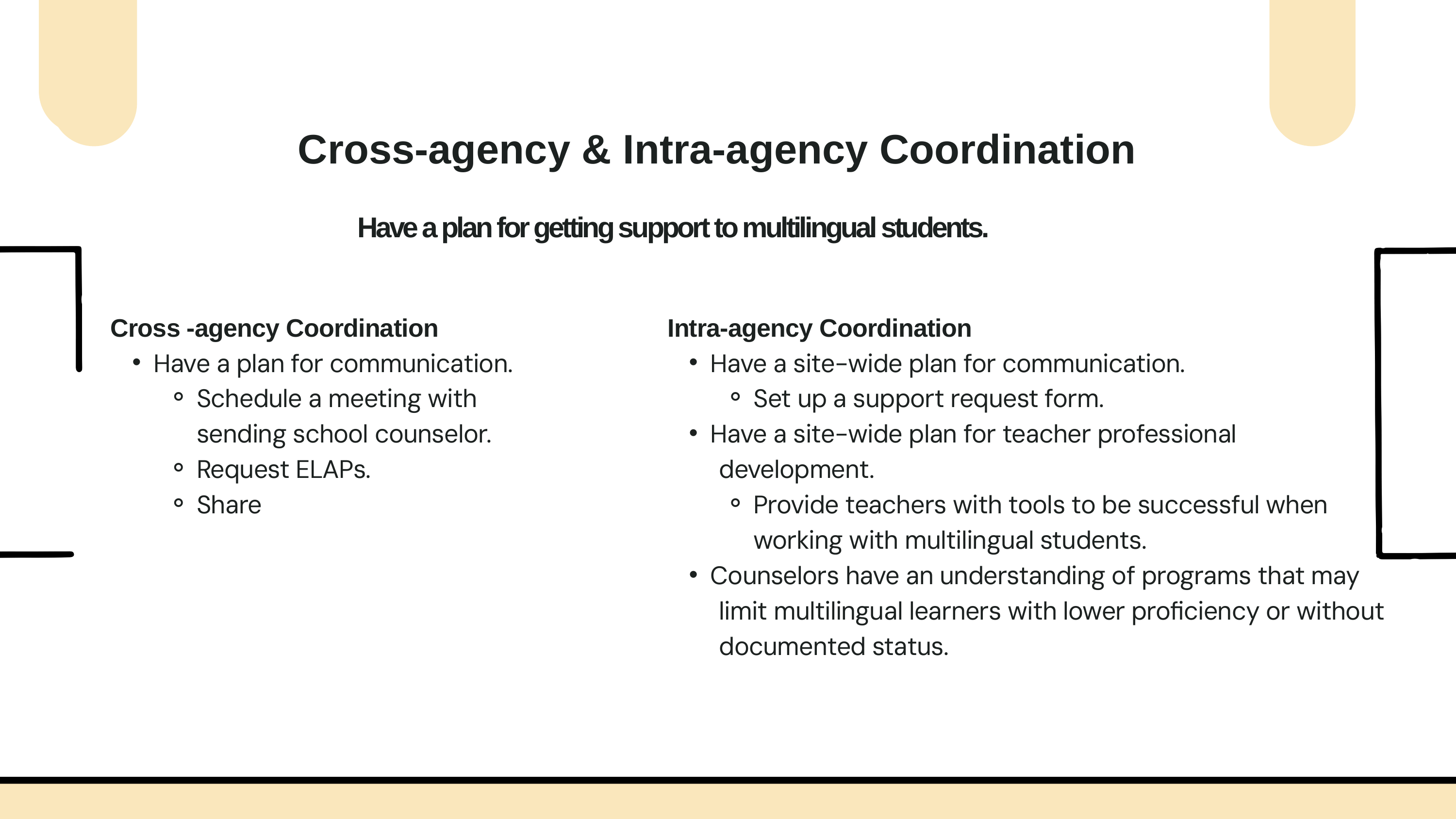

Cross-agency & Intra-agency Coordination
Have a plan for getting support to multilingual students.

Cross -agency Coordination
Have a plan for communication.
Schedule a meeting with sending school counselor.
Request ELAPs.
Share
Intra-agency Coordination
Have a site-wide plan for communication.
Set up a support request form.
Have a site-wide plan for teacher professional
        development.
Provide teachers with tools to be successful when working with multilingual students.
Counselors have an understanding of programs that may
        limit multilingual learners with lower proficiency or without
        documented status.